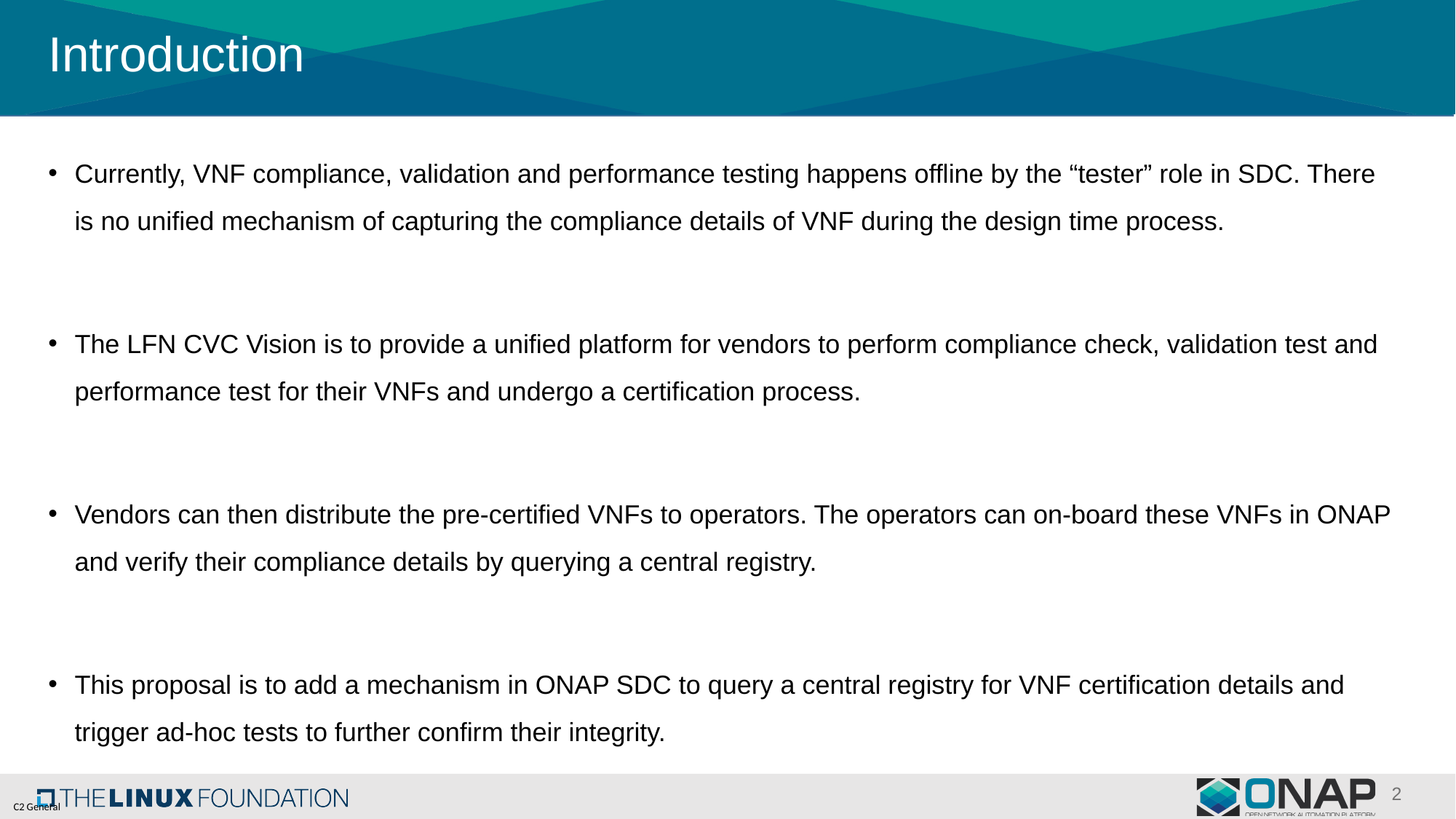

# Introduction
Currently, VNF compliance, validation and performance testing happens offline by the “tester” role in SDC. There is no unified mechanism of capturing the compliance details of VNF during the design time process.

The LFN CVC Vision is to provide a unified platform for vendors to perform compliance check, validation test and performance test for their VNFs and undergo a certification process.

Vendors can then distribute the pre-certified VNFs to operators. The operators can on-board these VNFs in ONAP and verify their compliance details by querying a central registry.

This proposal is to add a mechanism in ONAP SDC to query a central registry for VNF certification details and trigger ad-hoc tests to further confirm their integrity.
2